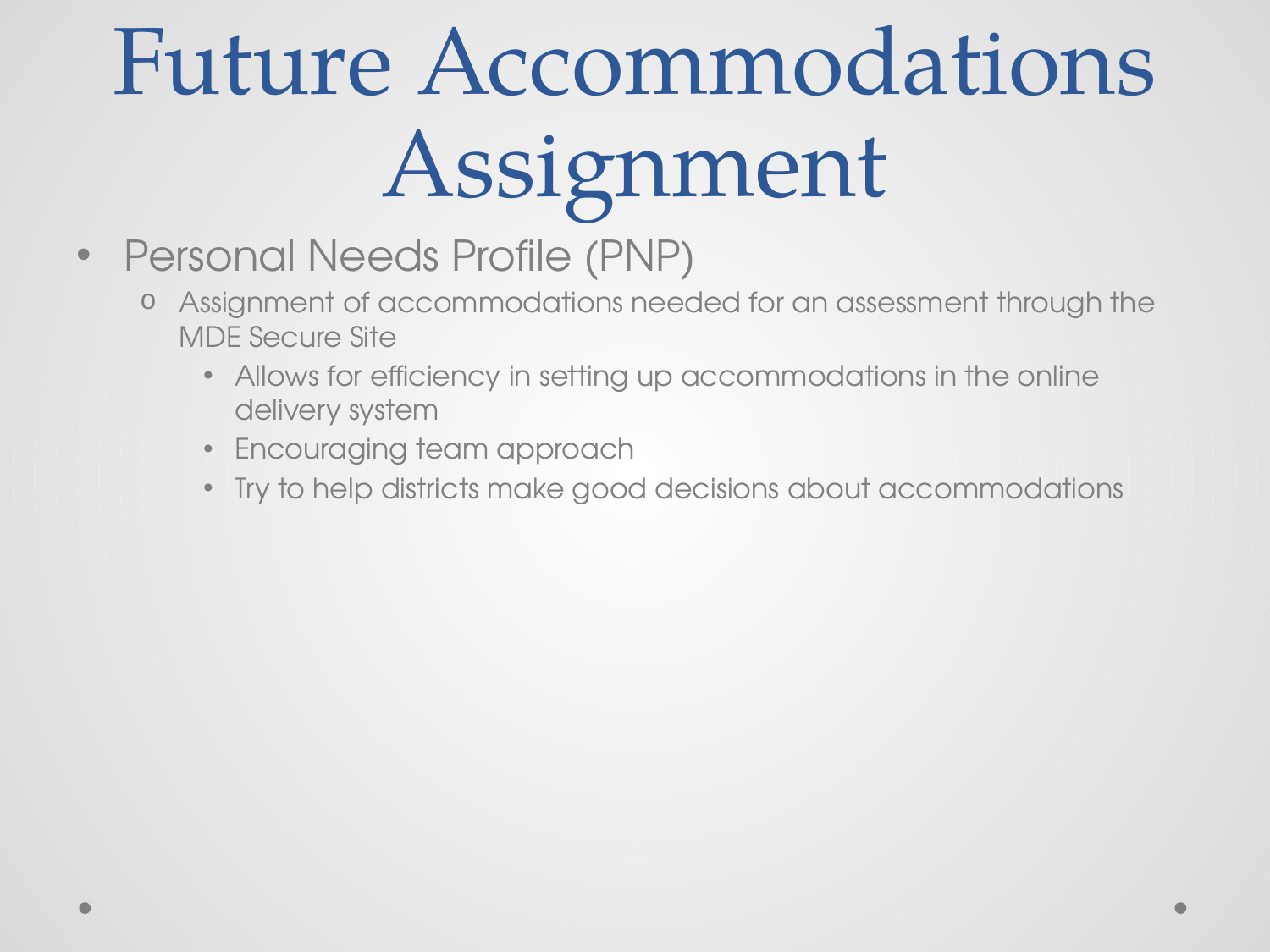

# Future Accommodations Assignment
Personal Needs Profile (PNP)
Assignment of accommodations needed for an assessment through the MDE Secure Site
Allows for efficiency in setting up accommodations in the online delivery system
Encouraging team approach
Try to help districts make good decisions about accommodations